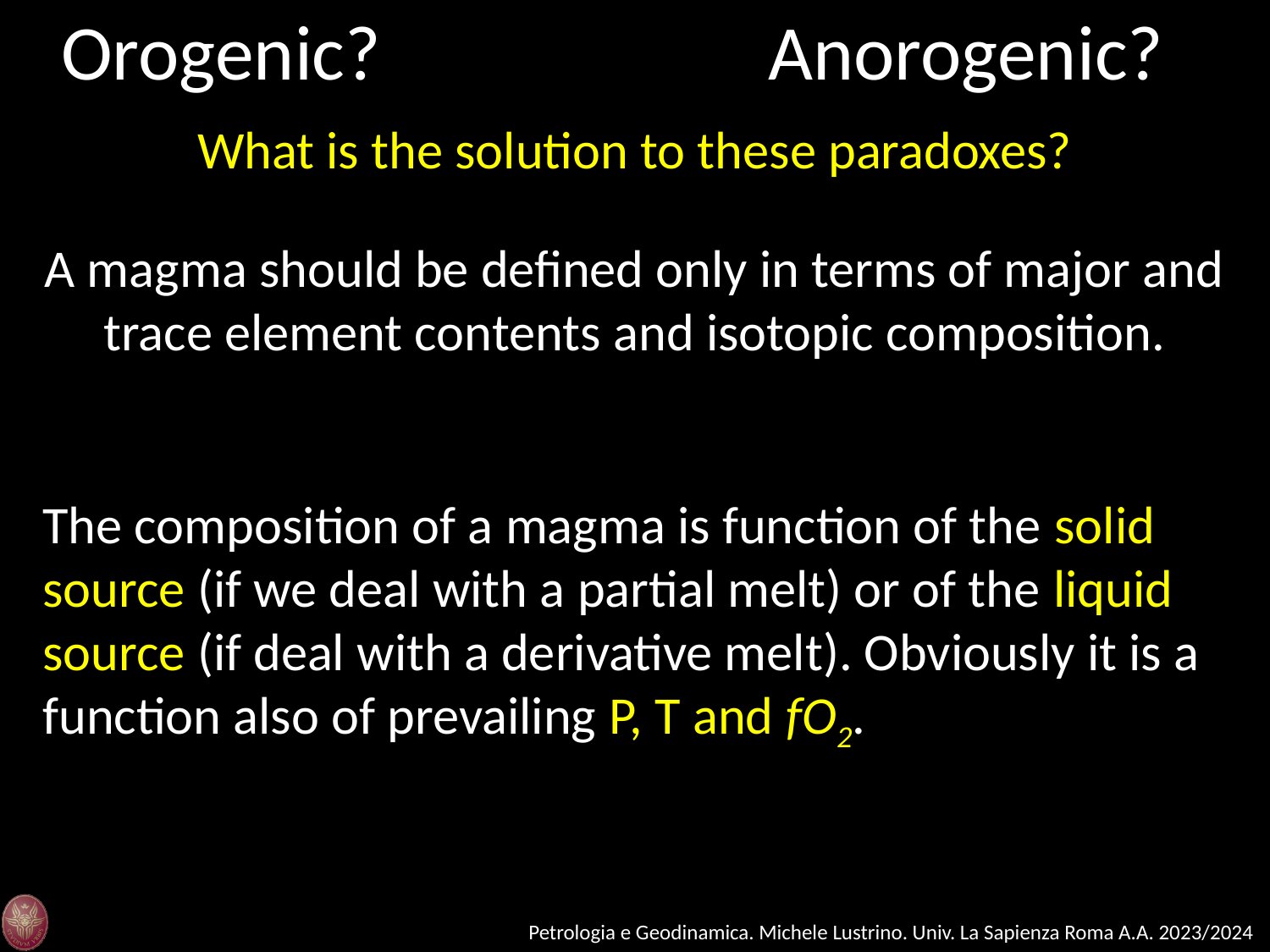

Anorogenic?
Orogenic?
What is the solution to these paradoxes?
A magma should be defined only in terms of major and trace element contents and isotopic composition.
The composition of a magma is function of the solid source (if we deal with a partial melt) or of the liquid source (if deal with a derivative melt). Obviously it is a function also of prevailing P, T and fO2.